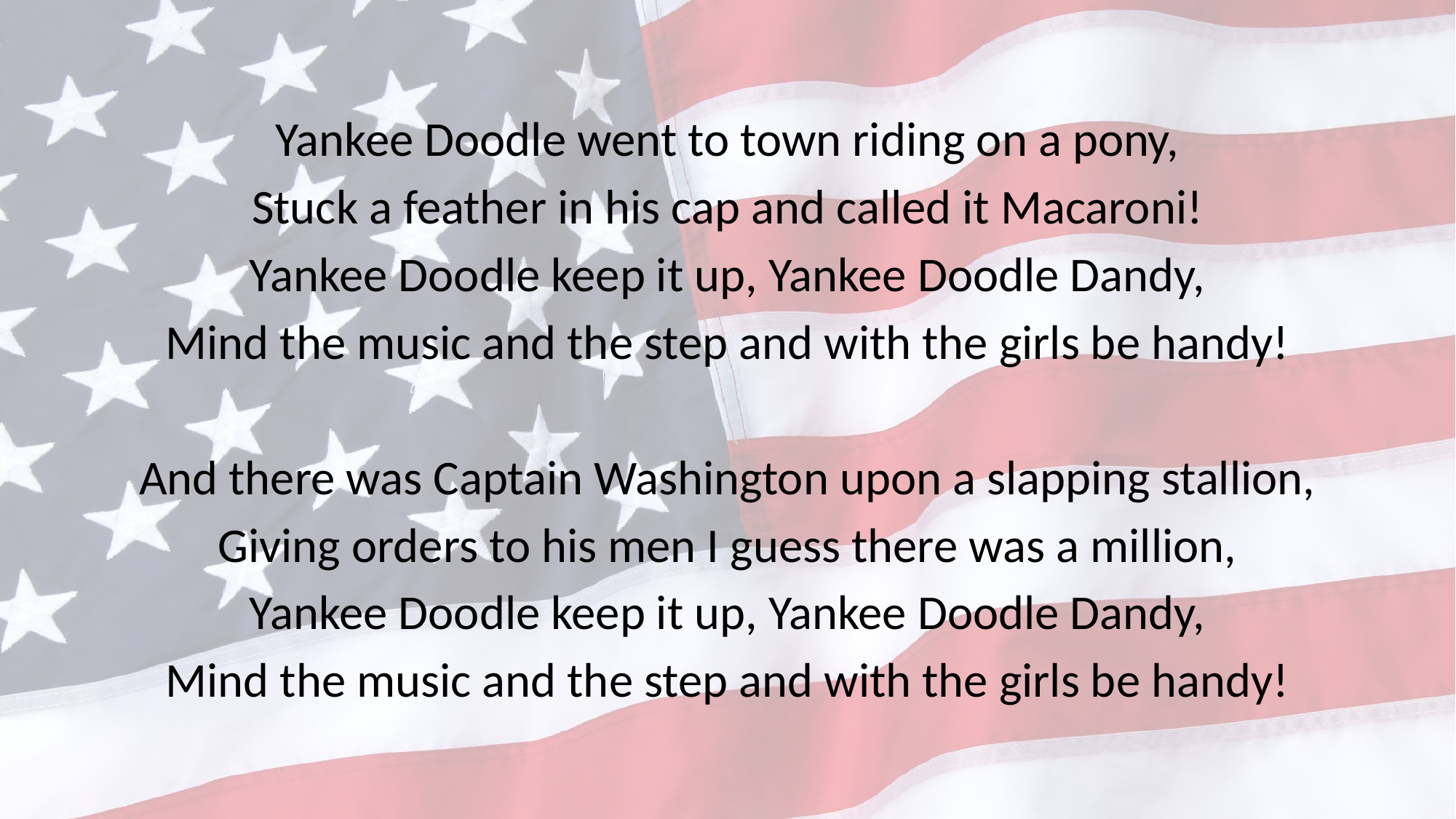

Yankee Doodle went to town riding on a pony,
Stuck a feather in his cap and called it Macaroni!
Yankee Doodle keep it up, Yankee Doodle Dandy,
Mind the music and the step and with the girls be handy!

And there was Captain Washington upon a slapping stallion,
Giving orders to his men I guess there was a million,
Yankee Doodle keep it up, Yankee Doodle Dandy,
Mind the music and the step and with the girls be handy!